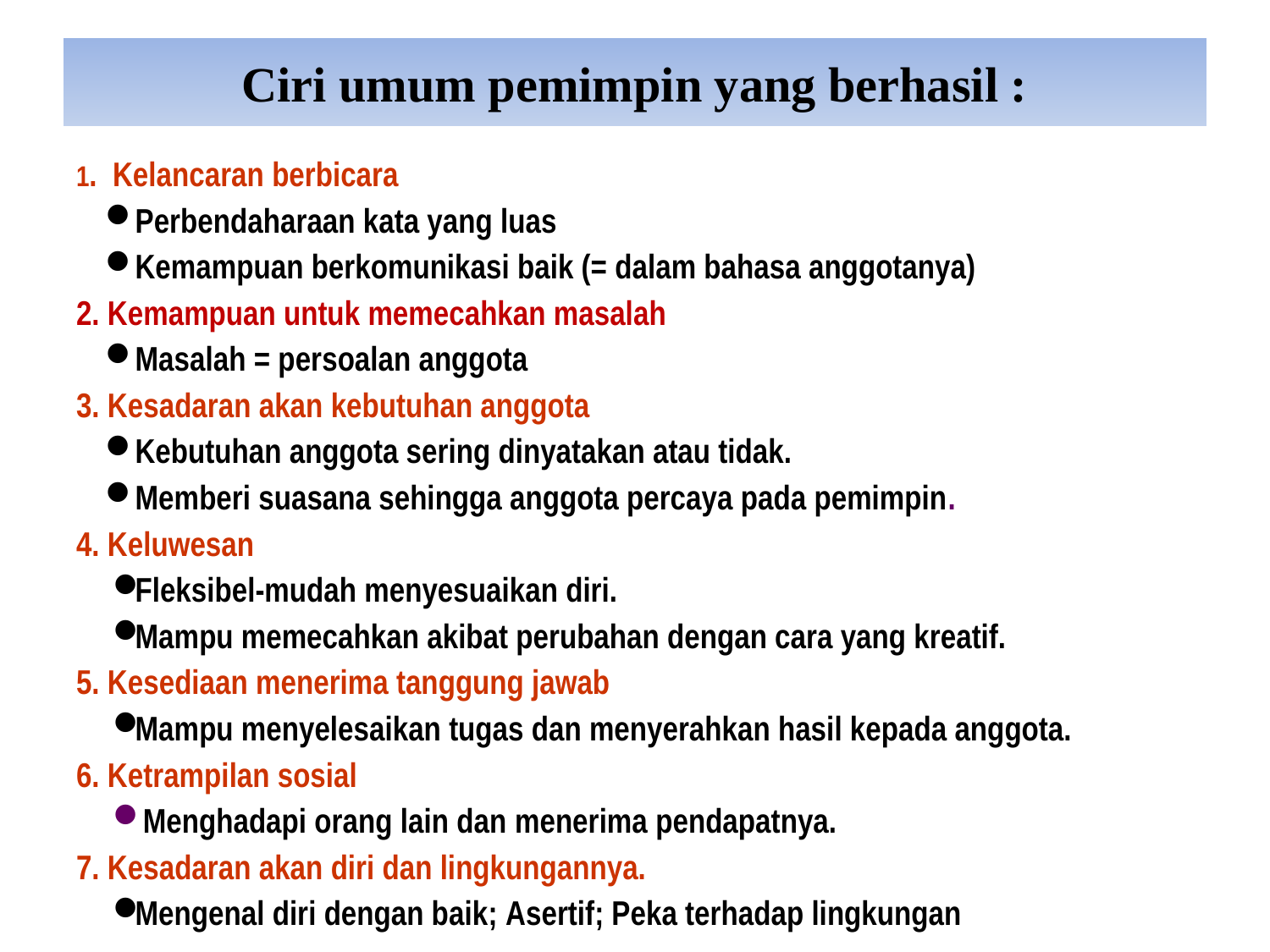

# Ciri umum pemimpin yang berhasil :
1.  Kelancaran berbicara
Perbendaharaan kata yang luas
Kemampuan berkomunikasi baik (= dalam bahasa anggotanya)
2. Kemampuan untuk memecahkan masalah
Masalah = persoalan anggota
3. Kesadaran akan kebutuhan anggota
Kebutuhan anggota sering dinyatakan atau tidak.
Memberi suasana sehingga anggota percaya pada pemimpin.
4. Keluwesan
Fleksibel-mudah menyesuaikan diri.
Mampu memecahkan akibat perubahan dengan cara yang kreatif.
5. Kesediaan menerima tanggung jawab
Mampu menyelesaikan tugas dan menyerahkan hasil kepada anggota.
6. Ketrampilan sosial
 Menghadapi orang lain dan menerima pendapatnya.
7. Kesadaran akan diri dan lingkungannya.
Mengenal diri dengan baik; Asertif; Peka terhadap lingkungan